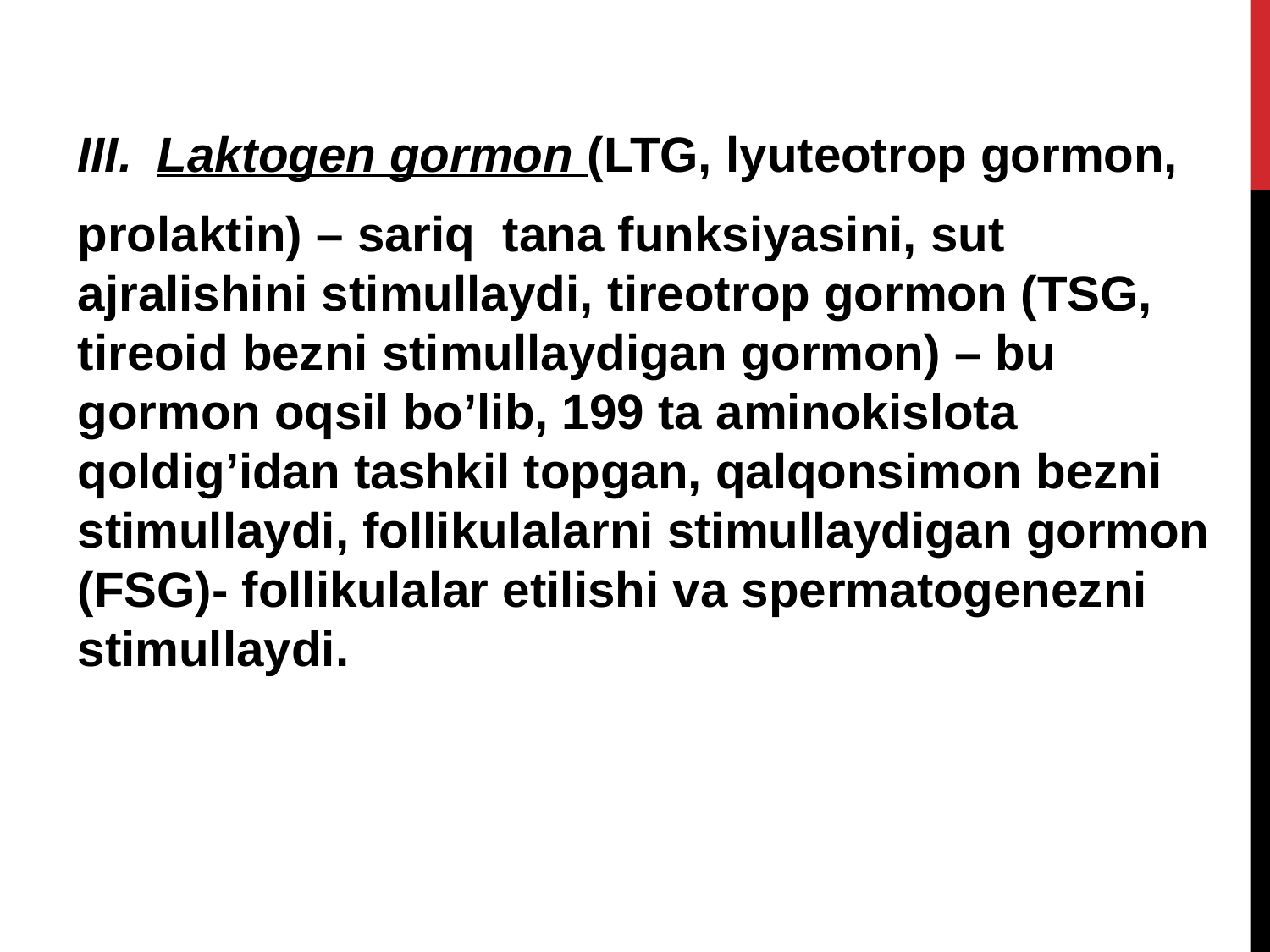

Laktogen gormon (LTG, lyuteotrop gormon,
prolaktin) – sariq  tana funksiyasini, sut ajralishini stimullaydi, tireotrop gormon (TSG, tireoid bezni stimullaydigan gormon) – bu gormon oqsil bo’lib, 199 ta aminokislota qoldig’idan tashkil topgan, qalqonsimon bezni stimullaydi, follikulalarni stimullaydigan gormon (FSG)- follikulalar etilishi va spermatogenezni stimullaydi.